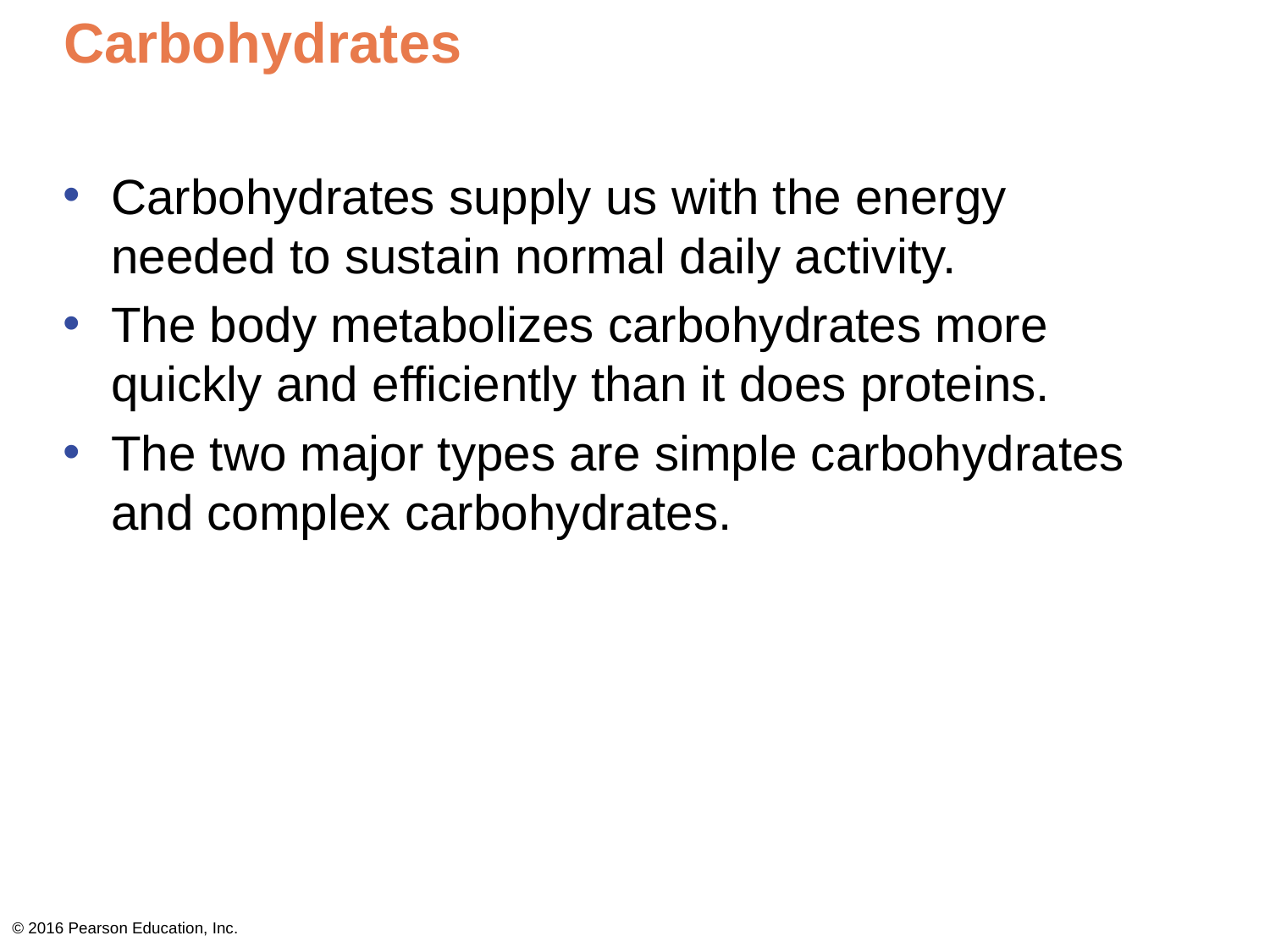

# Carbohydrates
Carbohydrates supply us with the energy needed to sustain normal daily activity.
The body metabolizes carbohydrates more quickly and efficiently than it does proteins.
The two major types are simple carbohydrates and complex carbohydrates.
© 2016 Pearson Education, Inc.